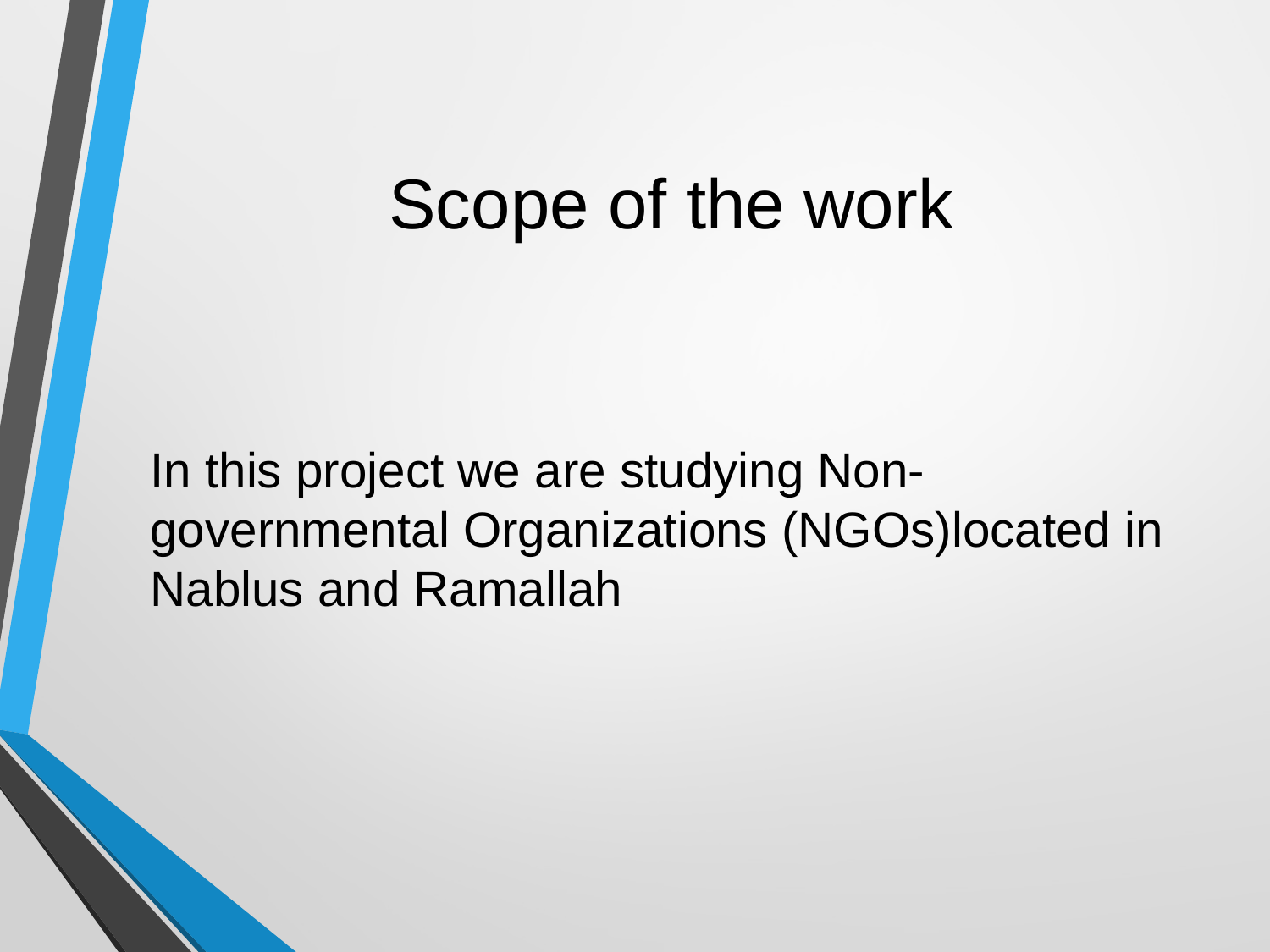

# Scope of the work
In this project we are studying Non-governmental Organizations (NGOs)located in Nablus and Ramallah